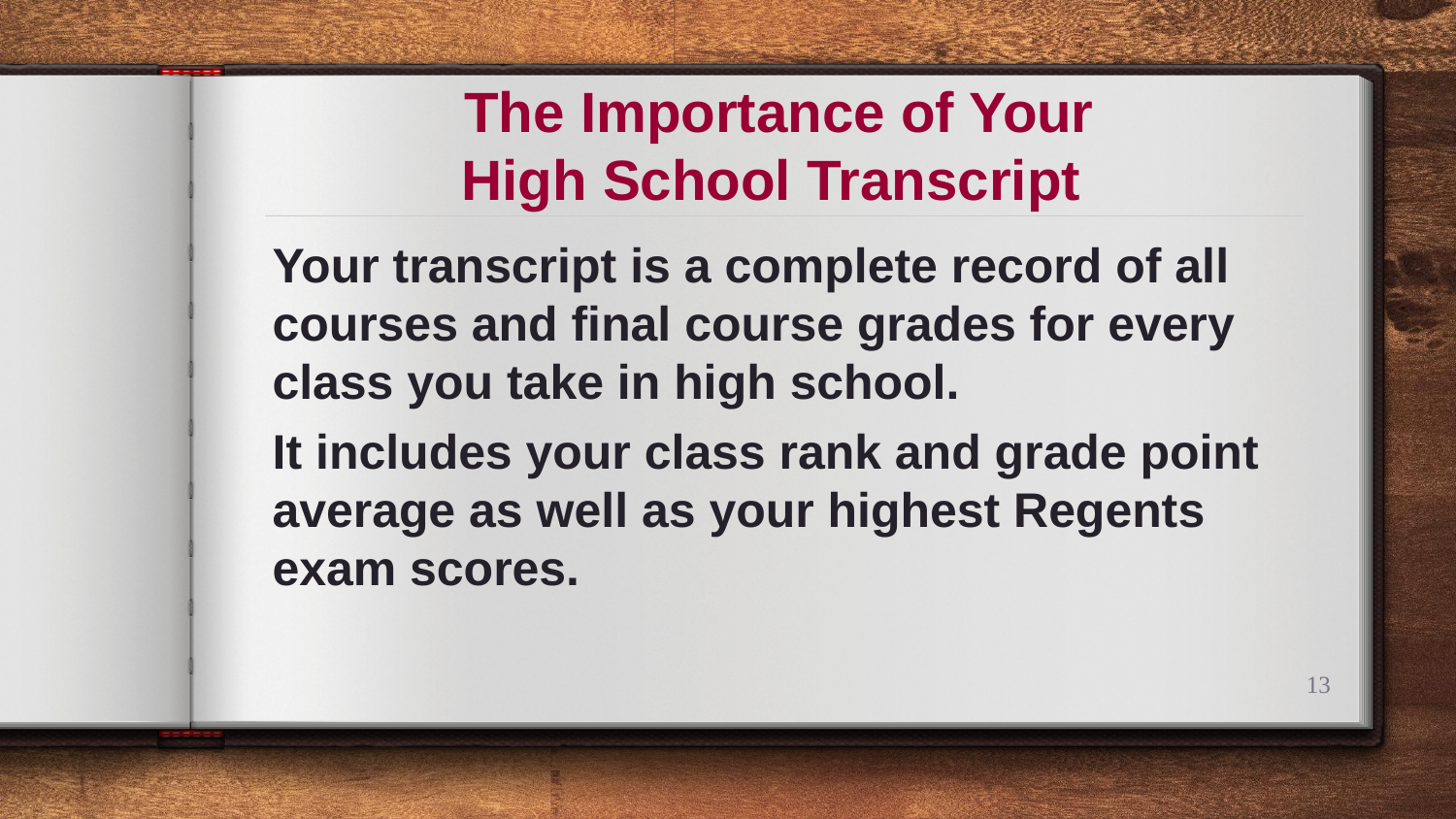

# The Importance of Your High School Transcript
Your transcript is a complete record of all courses and final course grades for every class you take in high school.
It includes your class rank and grade point average as well as your highest Regents exam scores.

13